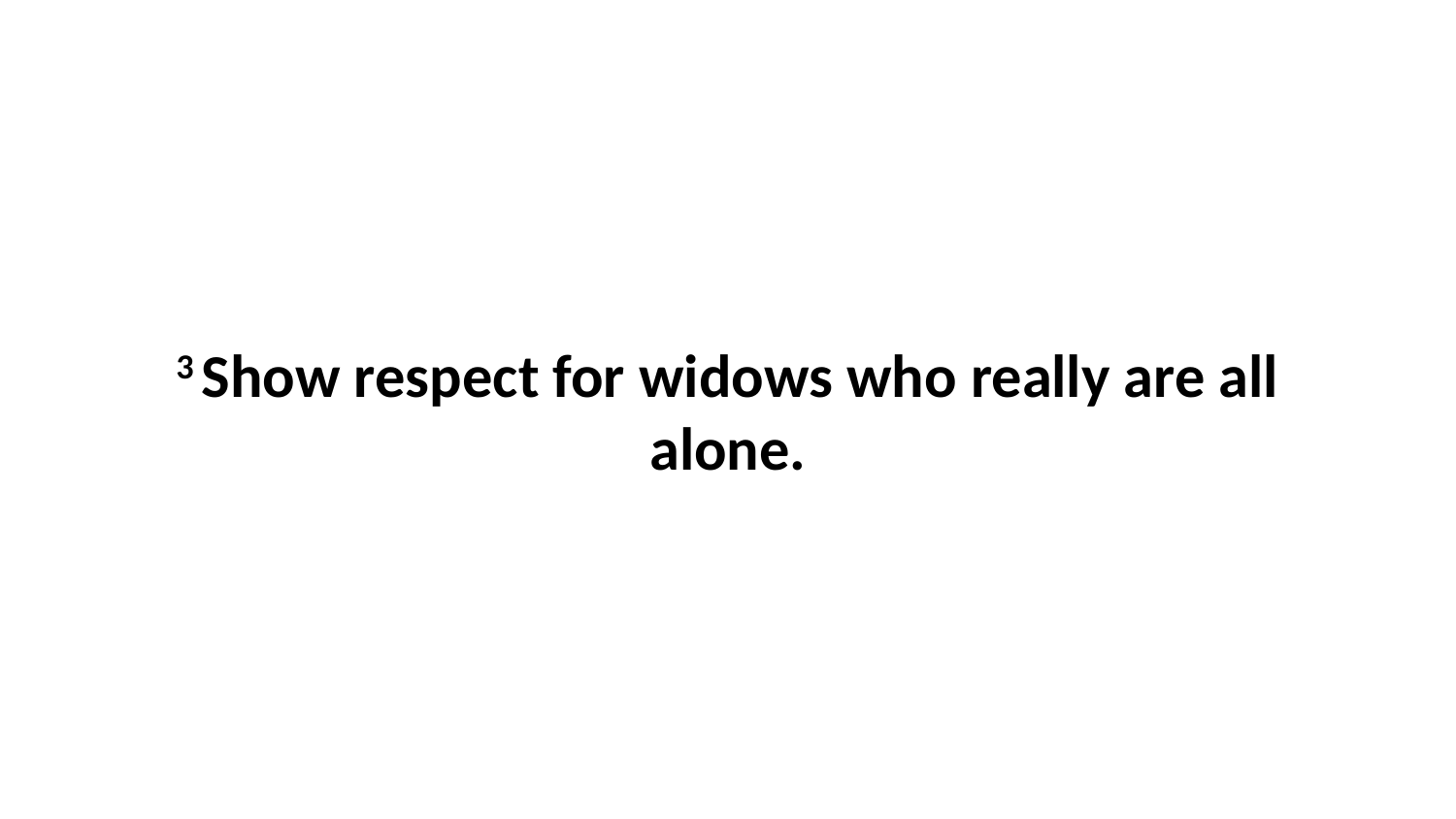

3 Show respect for widows who really are all alone.